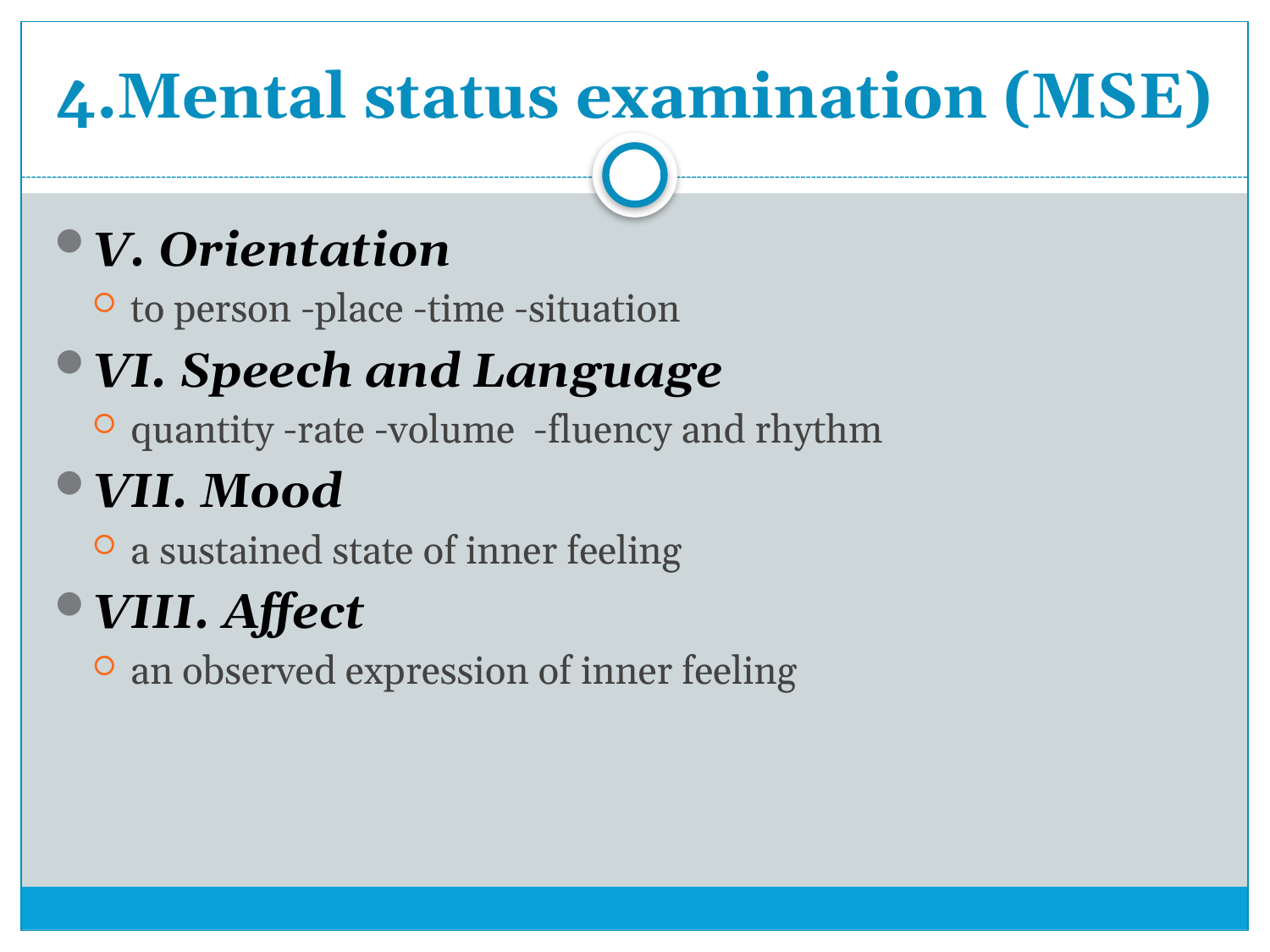

# 4.Mental status examination (MSE)
V. Orientation
to person -place -time -situation
VI. Speech and Language
quantity -rate -volume  -fluency and rhythm
VII. Mood
a sustained state of inner feeling
VIII. Affect
an observed expression of inner feeling